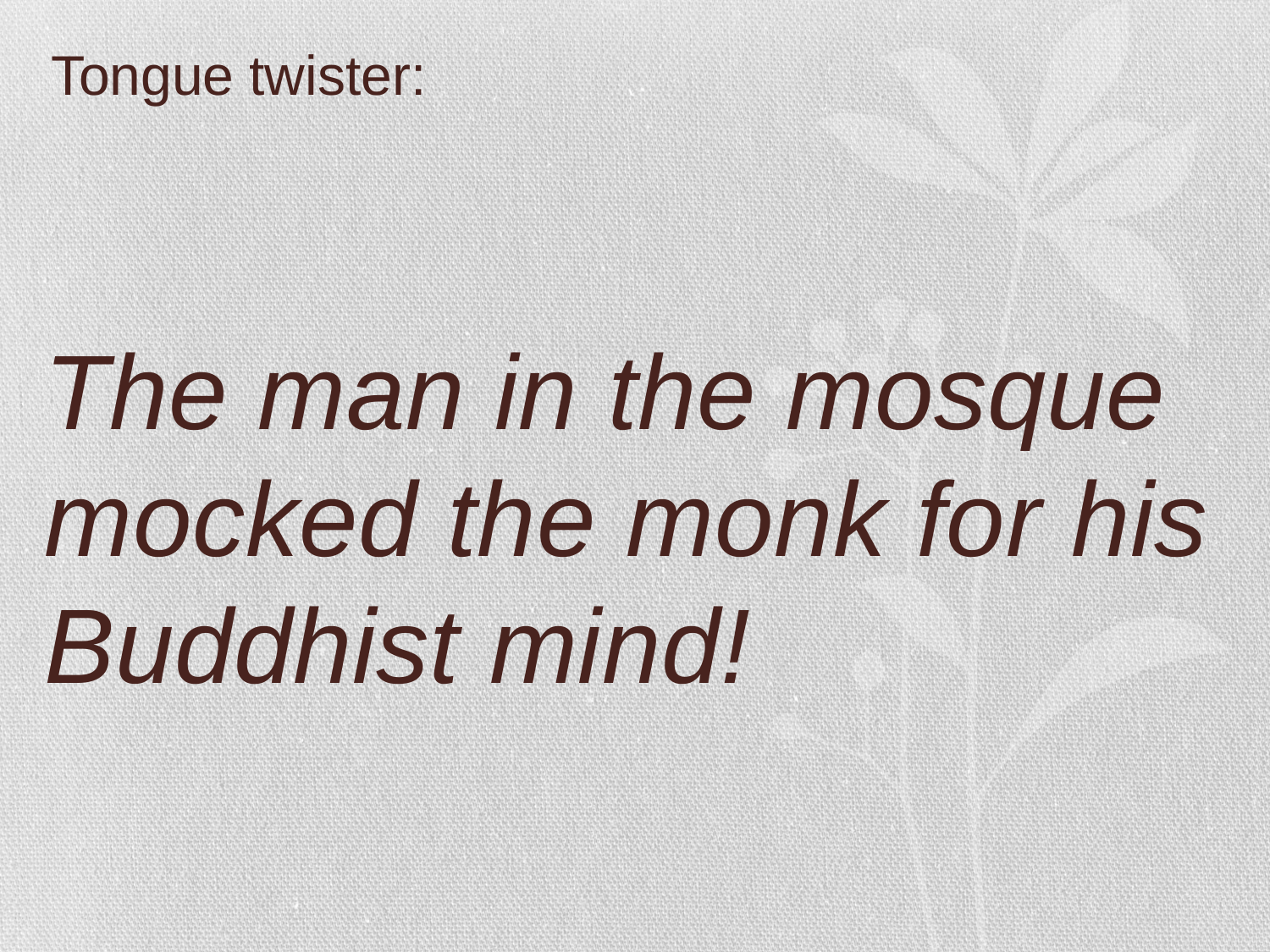

# Tongue twister:

The man in the mosque mocked the monk for his Buddhist mind!